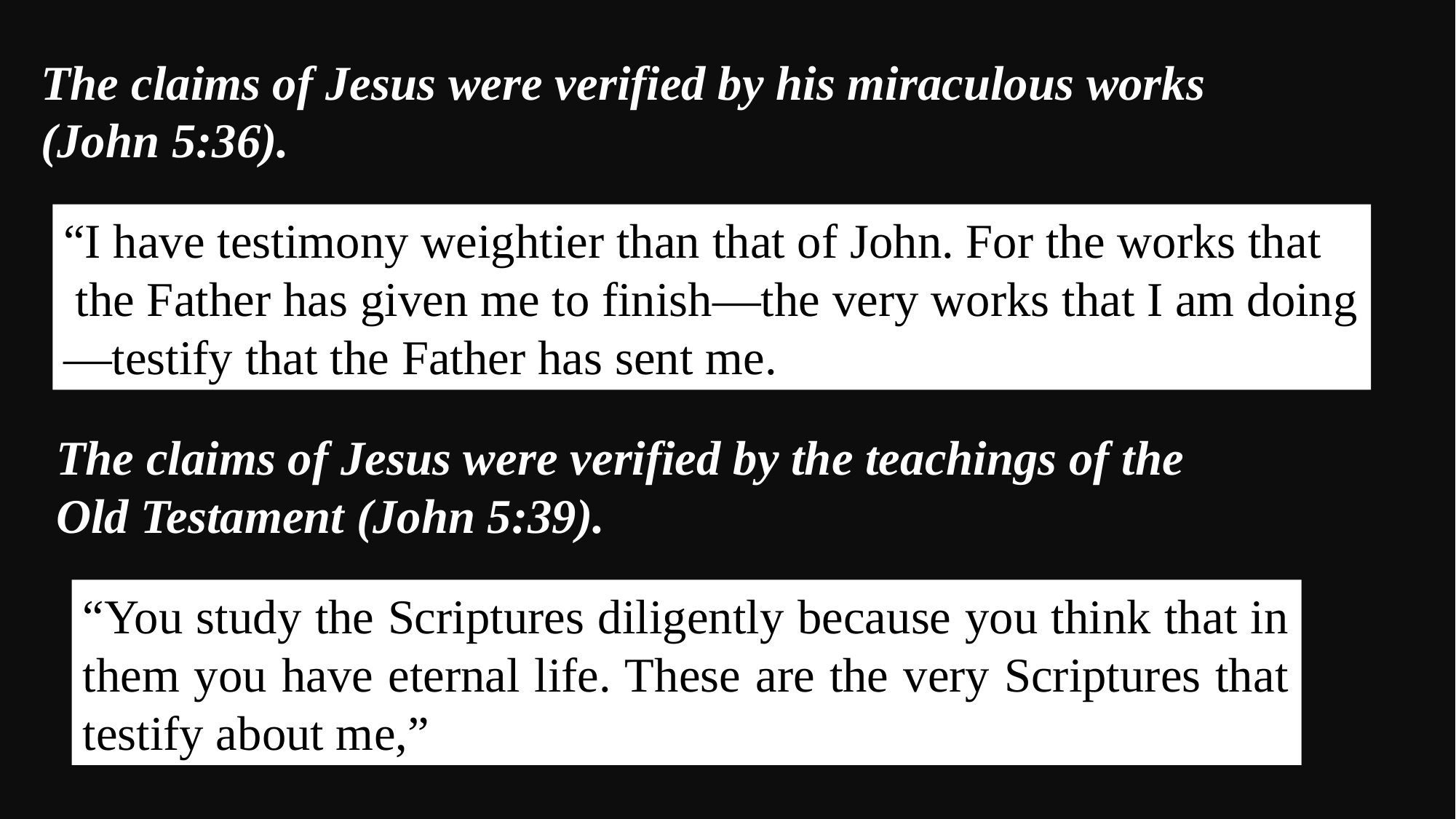

The claims of Jesus were verified by his miraculous works
(John 5:36).
“I have testimony weightier than that of John. For the works that
 the Father has given me to finish—the very works that I am doing
—testify that the Father has sent me.
The claims of Jesus were verified by the teachings of the Old Testament (John 5:39).
“You study the Scriptures diligently because you think that in them you have eternal life. These are the very Scriptures that testify about me,”